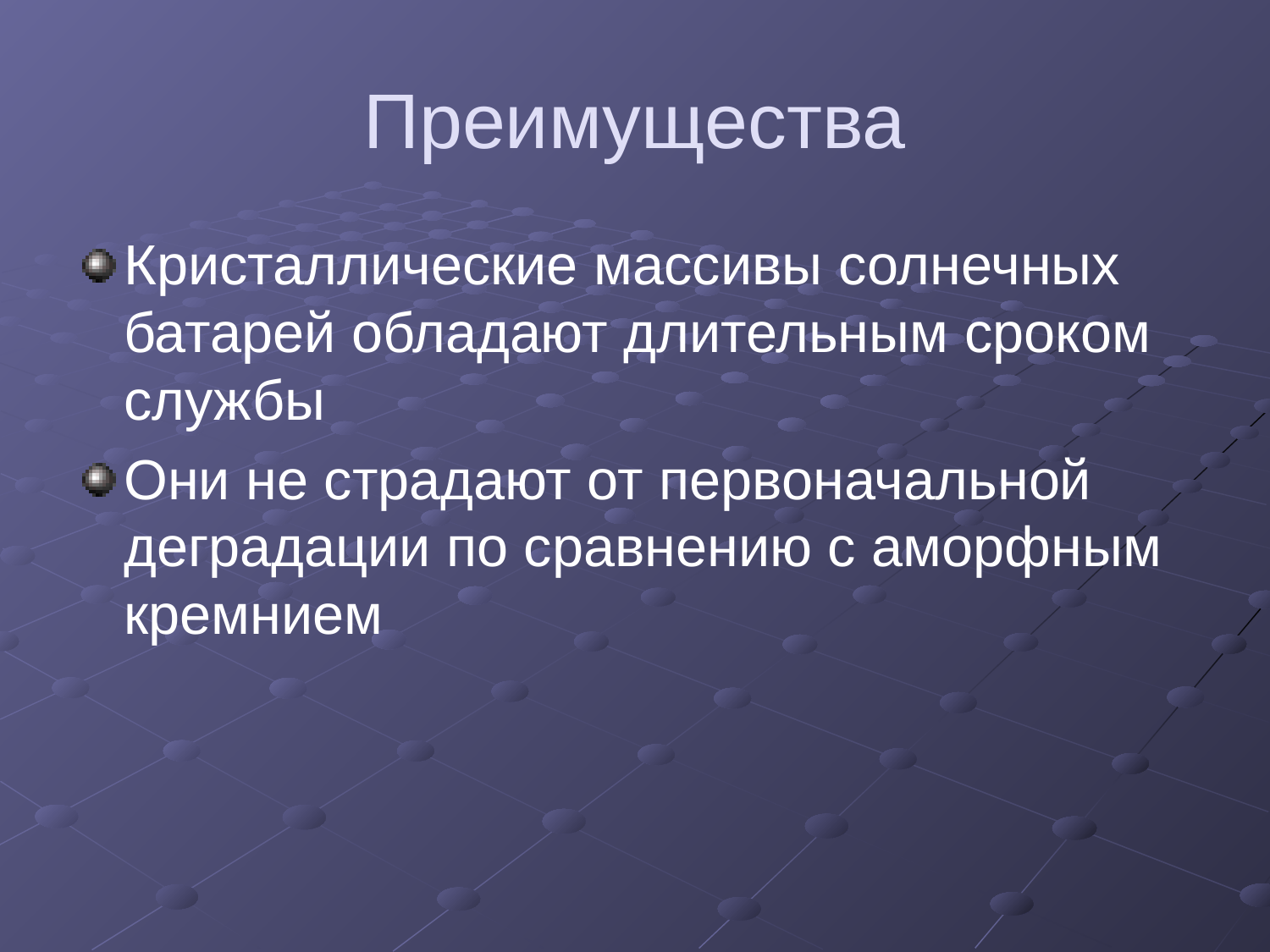

# Преимущества
Кристаллические массивы солнечных батарей обладают длительным сроком службы
Они не страдают от первоначальной деградации по сравнению с аморфным кремнием